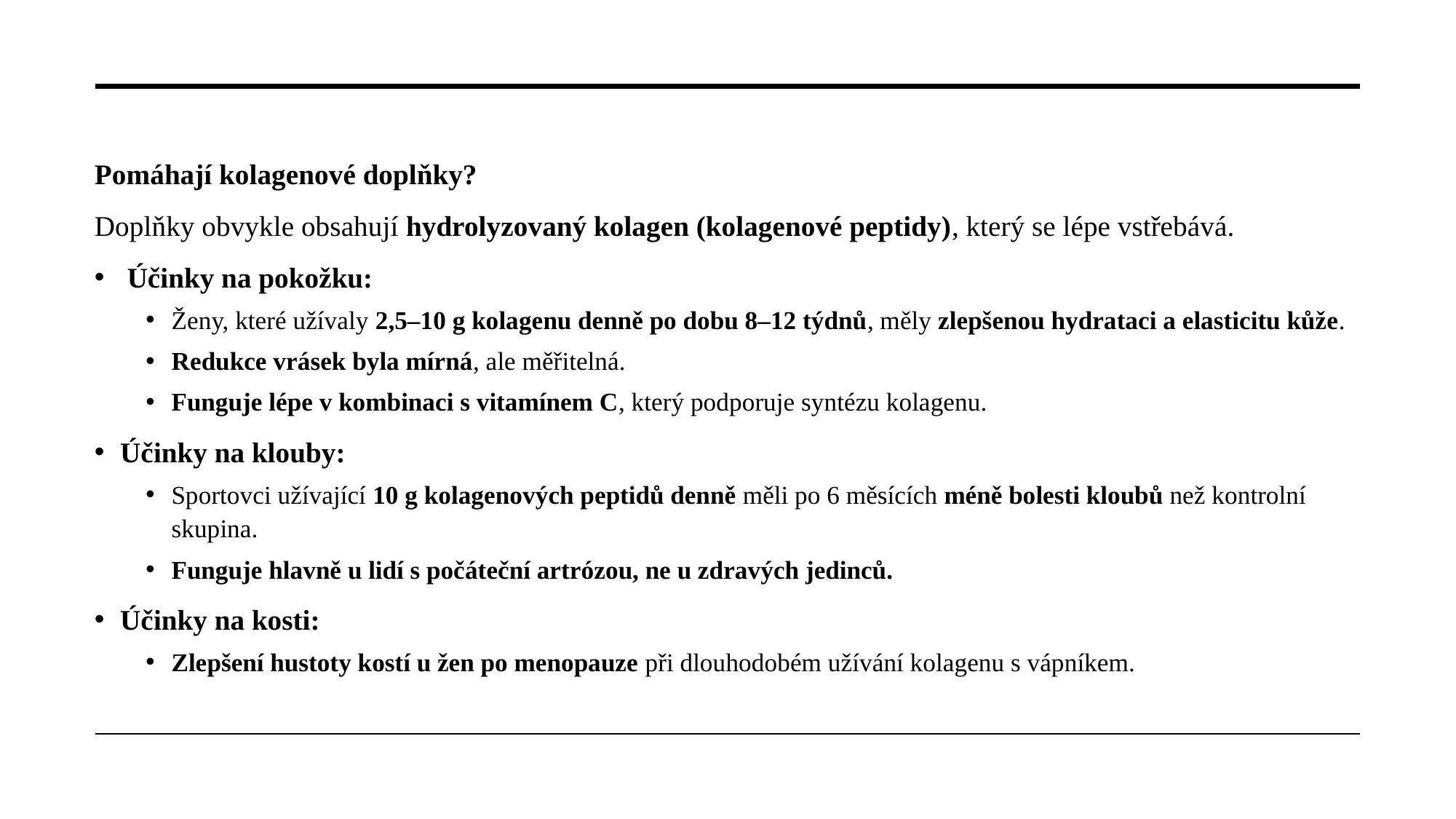

Pomáhají kolagenové doplňky?
Doplňky obvykle obsahují hydrolyzovaný kolagen (kolagenové peptidy), který se lépe vstřebává.
 Účinky na pokožku:
Ženy, které užívaly 2,5–10 g kolagenu denně po dobu 8–12 týdnů, měly zlepšenou hydrataci a elasticitu kůže.
Redukce vrásek byla mírná, ale měřitelná.
Funguje lépe v kombinaci s vitamínem C, který podporuje syntézu kolagenu.
Účinky na klouby:
Sportovci užívající 10 g kolagenových peptidů denně měli po 6 měsících méně bolesti kloubů než kontrolní skupina.
Funguje hlavně u lidí s počáteční artrózou, ne u zdravých jedinců.
Účinky na kosti:
Zlepšení hustoty kostí u žen po menopauze při dlouhodobém užívání kolagenu s vápníkem.